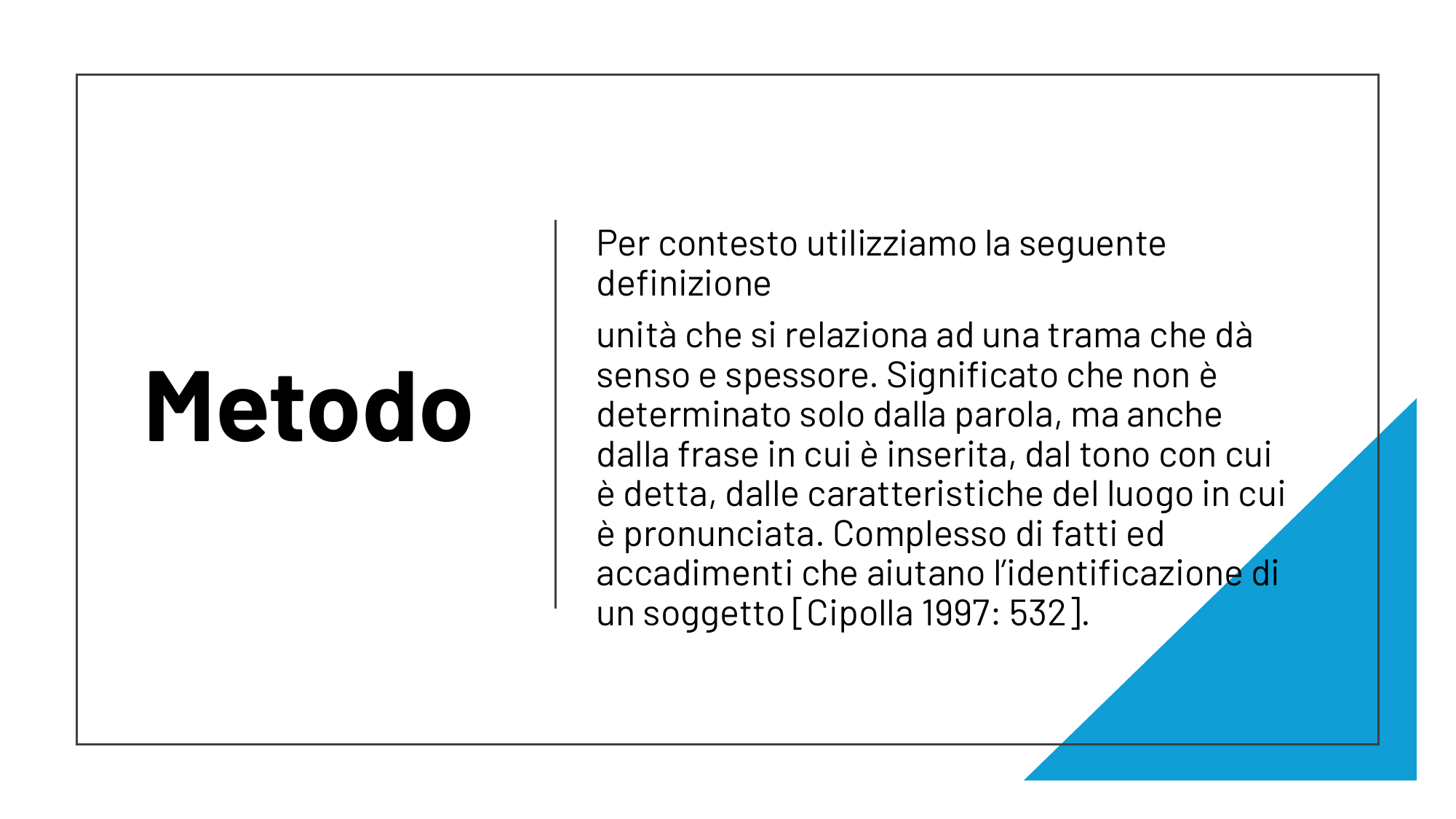

# Metodo
	Per contesto utilizziamo la seguente definizione
	unità che si relaziona ad una trama che dà senso e spessore. Significato che non è determinato solo dalla parola, ma anche dalla frase in cui è inserita, dal tono con cui è detta, dalle caratteristiche del luogo in cui è pronunciata. Complesso di fatti ed accadimenti che aiutano l’identificazione di un soggetto [Cipolla 1997: 532].